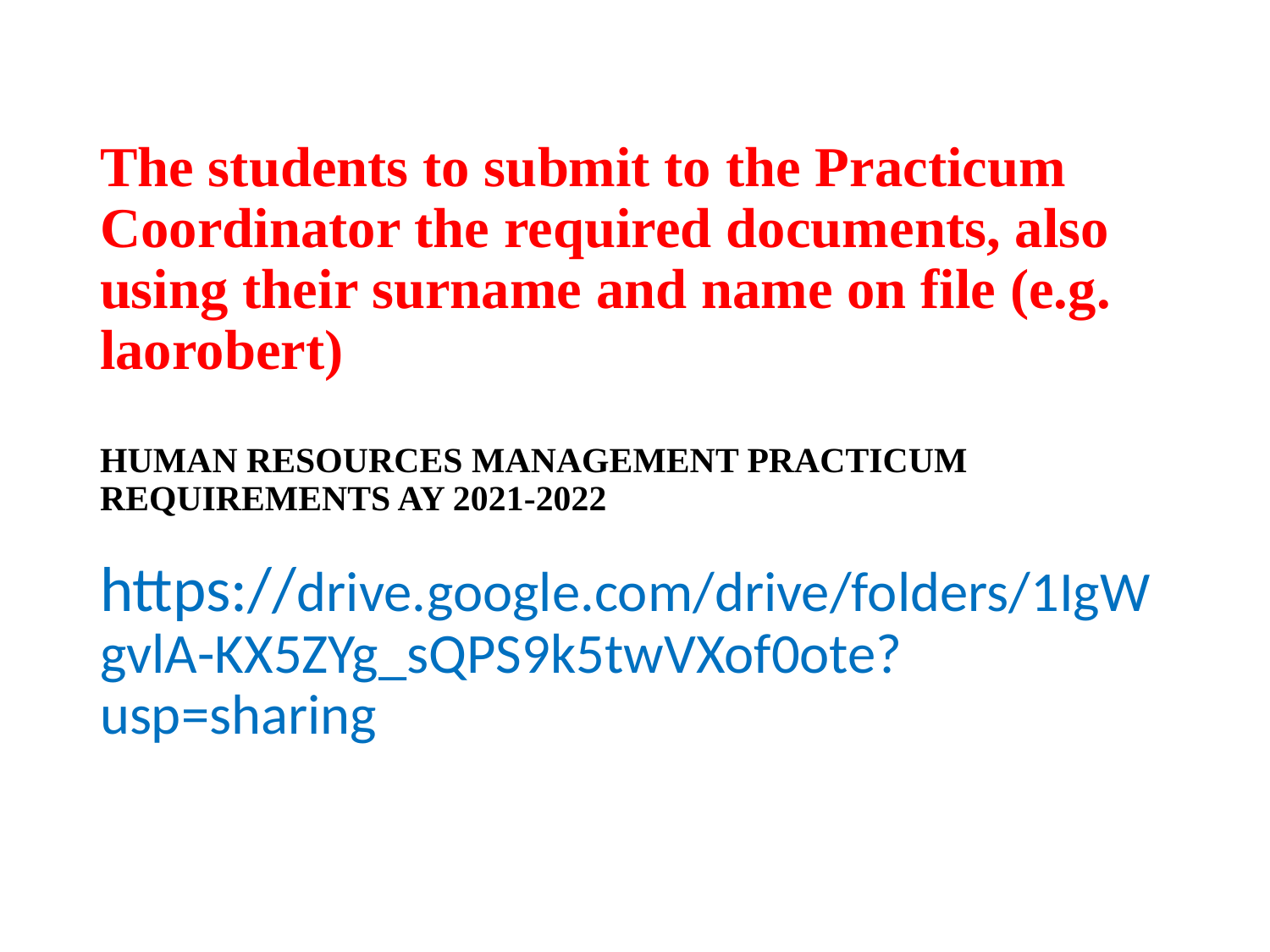

# The students to submit to the Practicum Coordinator the required documents, also using their surname and name on file (e.g. laorobert) HUMAN RESOURCES MANAGEMENT PRACTICUM REQUIREMENTS AY 2021-2022 https://drive.google.com/drive/folders/1IgWgvlA-KX5ZYg_sQPS9k5twVXof0ote?usp=sharing